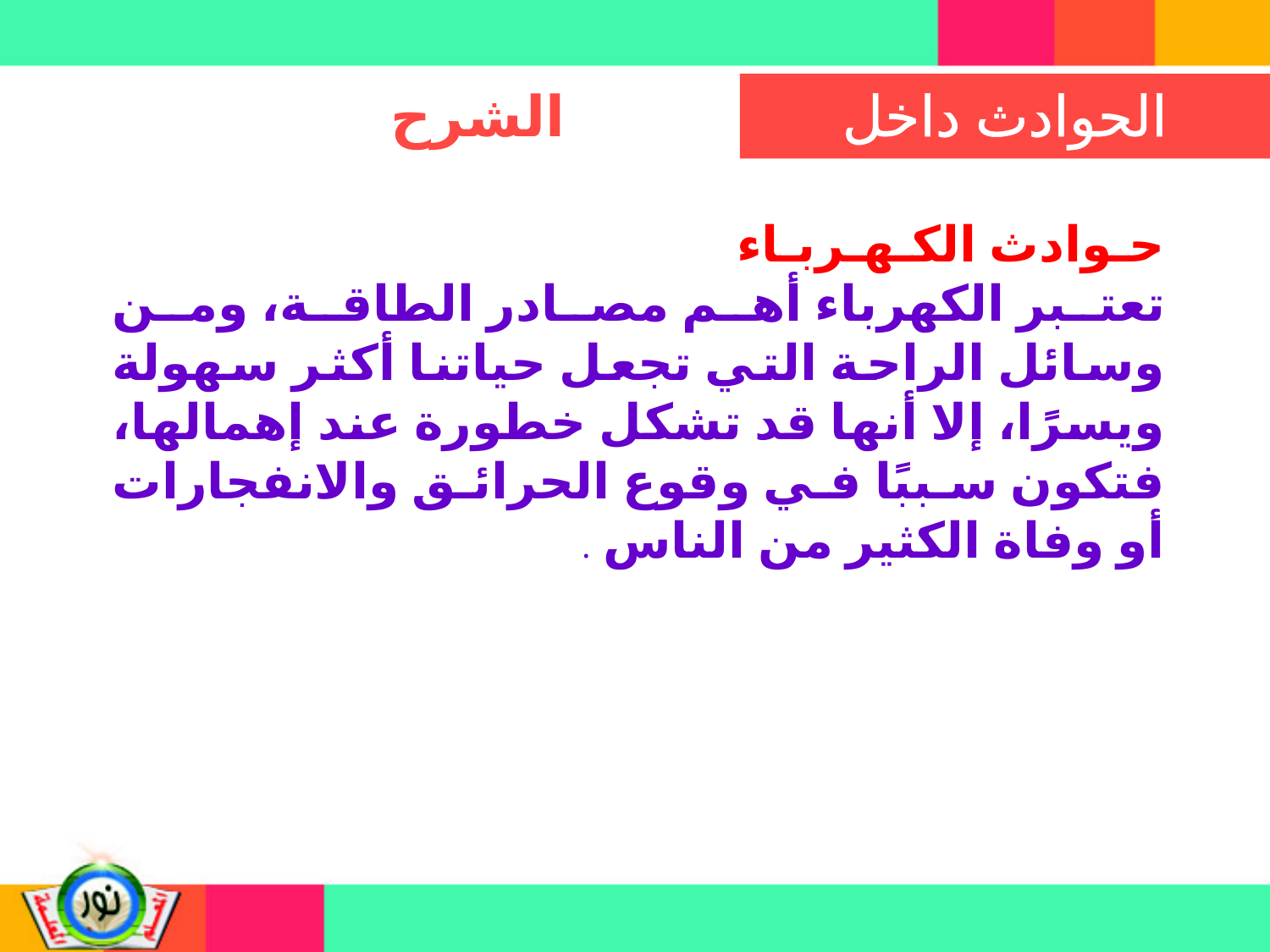

الشرح
حـوادث الكـهـربـاء
تعتبر الكهرباء أهم مصادر الطاقة، ومن وسائل الراحة التي تجعل حياتنا أكثر سهولة ويسرًا، إلا أنها قد تشكل خطورة عند إهمالها، فتكون سببًا في وقوع الحرائق والانفجارات أو وفاة الكثير من الناس .